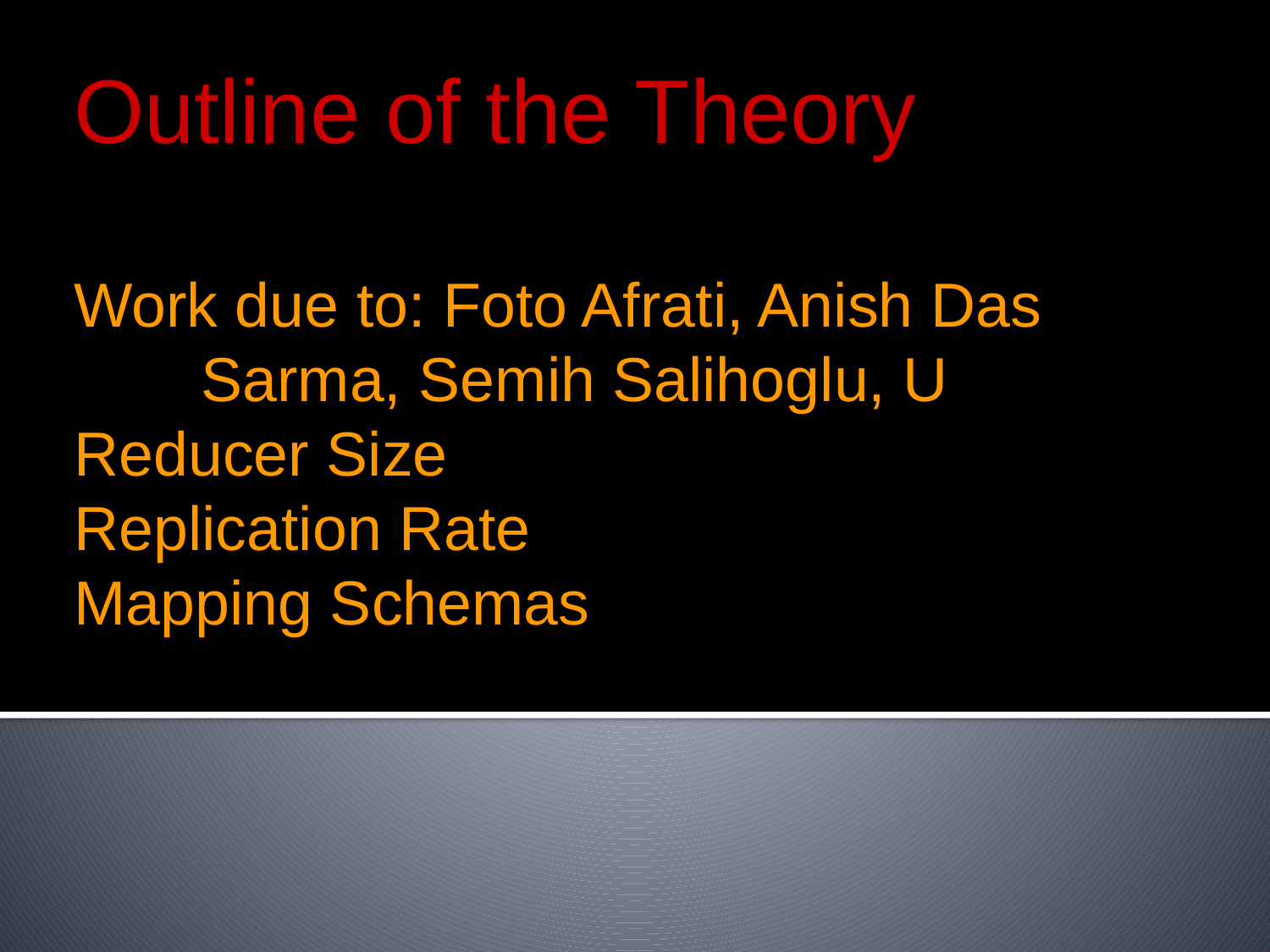

Outline of the Theory
# Work due to: Foto Afrati, Anish Das   	Sarma, Semih Salihoglu, U Reducer Size Replication Rate Mapping Schemas